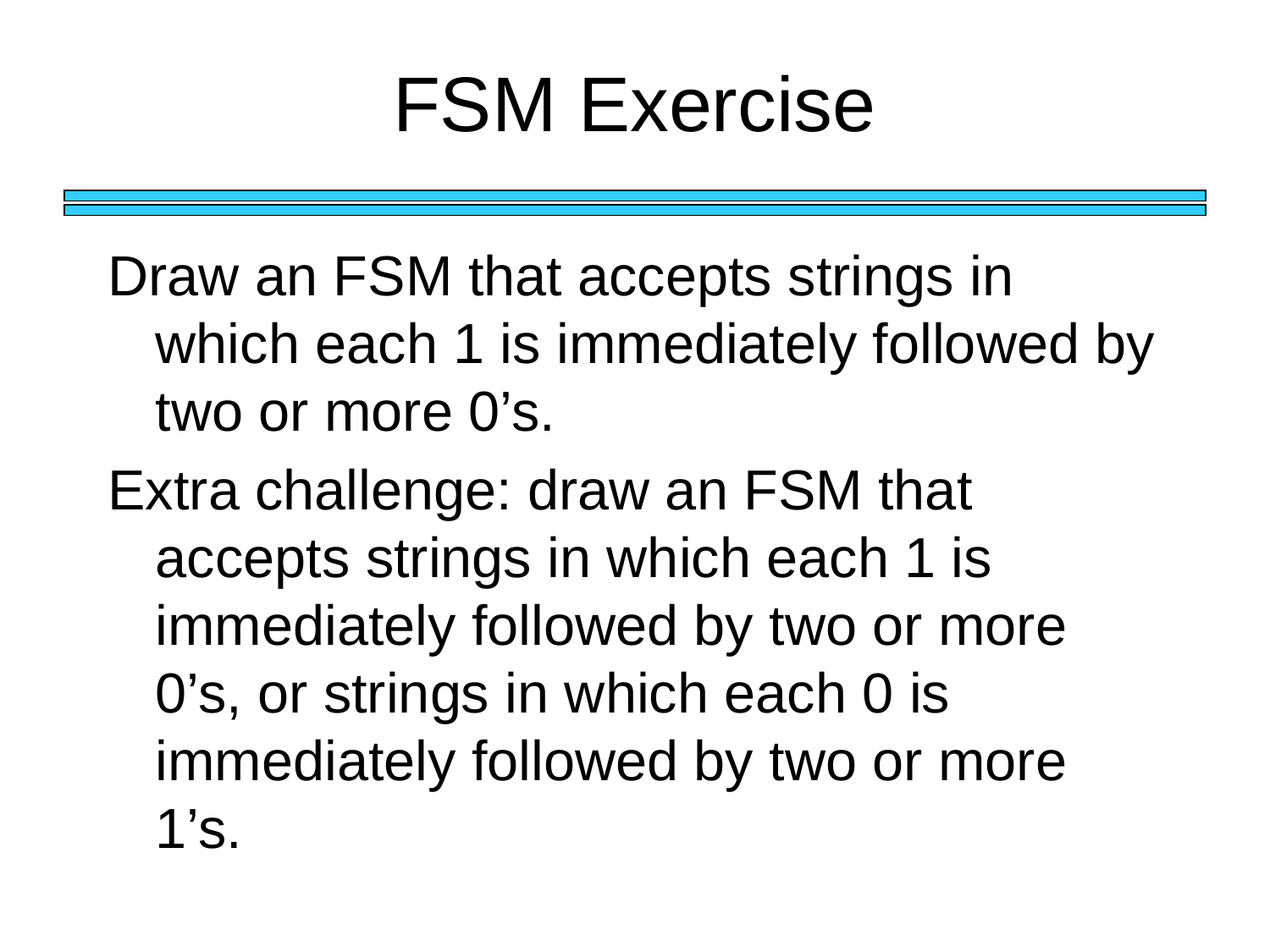

# FSM Exercise
Draw an FSM that accepts strings in which each 1 is immediately followed by two or more 0’s.
Extra challenge: draw an FSM that accepts strings in which each 1 is immediately followed by two or more 0’s, or strings in which each 0 is immediately followed by two or more 1’s.